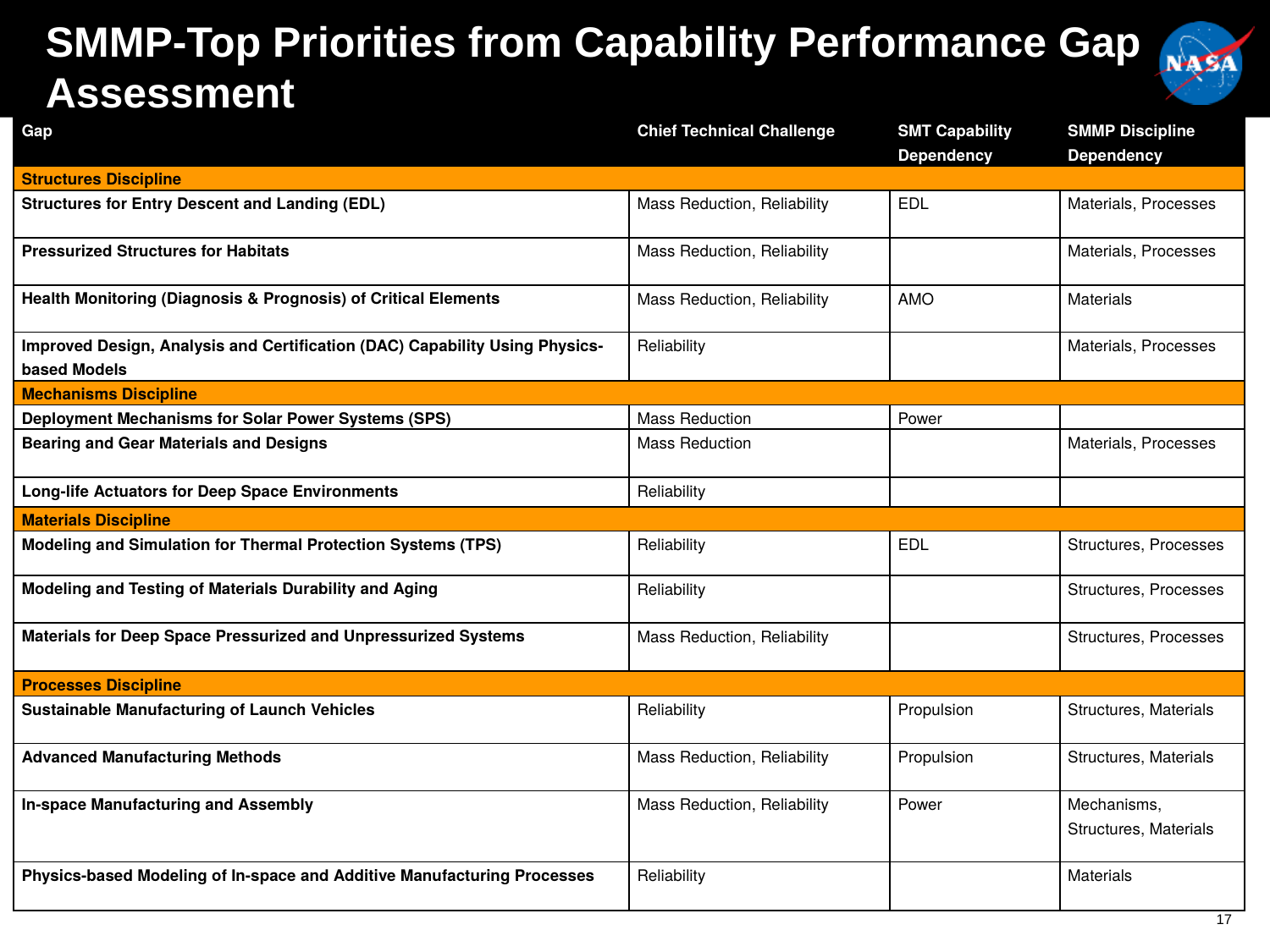

# SMMP-Top Priorities from Capability Performance Gap Assessment
| Gap | Chief Technical Challenge | SMT Capability Dependency | SMMP Discipline Dependency |
| --- | --- | --- | --- |
| Structures Discipline |  |  |  |
| Structures for Entry Descent and Landing (EDL) | Mass Reduction, Reliability | EDL | Materials, Processes |
| Pressurized Structures for Habitats | Mass Reduction, Reliability |  | Materials, Processes |
| Health Monitoring (Diagnosis & Prognosis) of Critical Elements | Mass Reduction, Reliability | AMO | Materials |
| Improved Design, Analysis and Certification (DAC) Capability Using Physics-based Models | Reliability |  | Materials, Processes |
| Mechanisms Discipline |  |  |  |
| Deployment Mechanisms for Solar Power Systems (SPS) | Mass Reduction | Power |  |
| Bearing and Gear Materials and Designs | Mass Reduction |  | Materials, Processes |
| Long-life Actuators for Deep Space Environments | Reliability |  |  |
| Materials Discipline |  |  |  |
| Modeling and Simulation for Thermal Protection Systems (TPS) | Reliability | EDL | Structures, Processes |
| Modeling and Testing of Materials Durability and Aging | Reliability |  | Structures, Processes |
| Materials for Deep Space Pressurized and Unpressurized Systems | Mass Reduction, Reliability |  | Structures, Processes |
| Processes Discipline |  |  |  |
| Sustainable Manufacturing of Launch Vehicles | Reliability | Propulsion | Structures, Materials |
| Advanced Manufacturing Methods | Mass Reduction, Reliability | Propulsion | Structures, Materials |
| In-space Manufacturing and Assembly | Mass Reduction, Reliability | Power | Mechanisms, Structures, Materials |
| Physics-based Modeling of In-space and Additive Manufacturing Processes | Reliability |  | Materials |
17